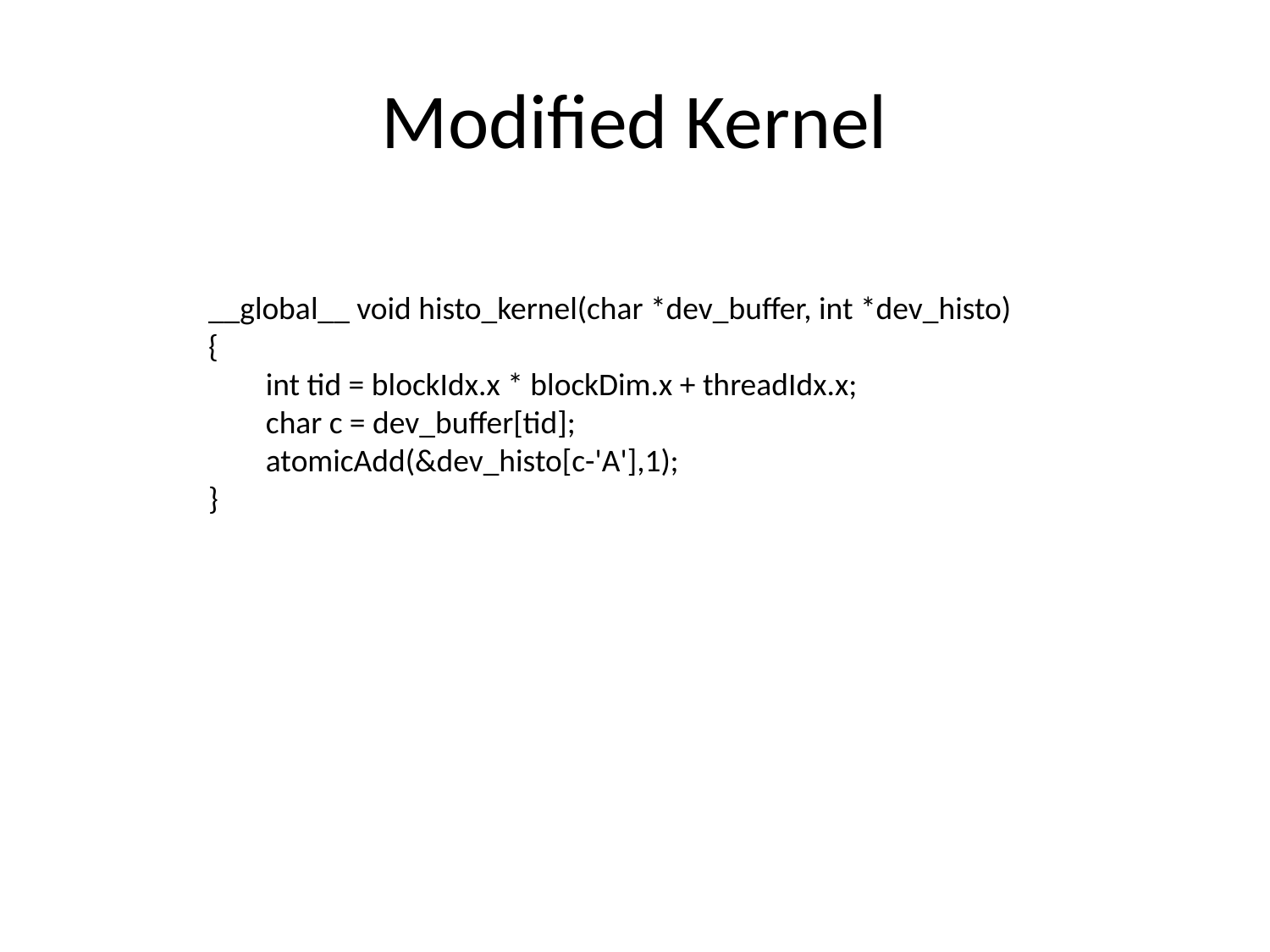

# Modified Kernel

__global__ void histo_kernel(char *dev_buffer, int *dev_histo)
{
        int tid = blockIdx.x * blockDim.x + threadIdx.x;
        char c = dev_buffer[tid];
        atomicAdd(&dev_histo[c-'A'],1);
}